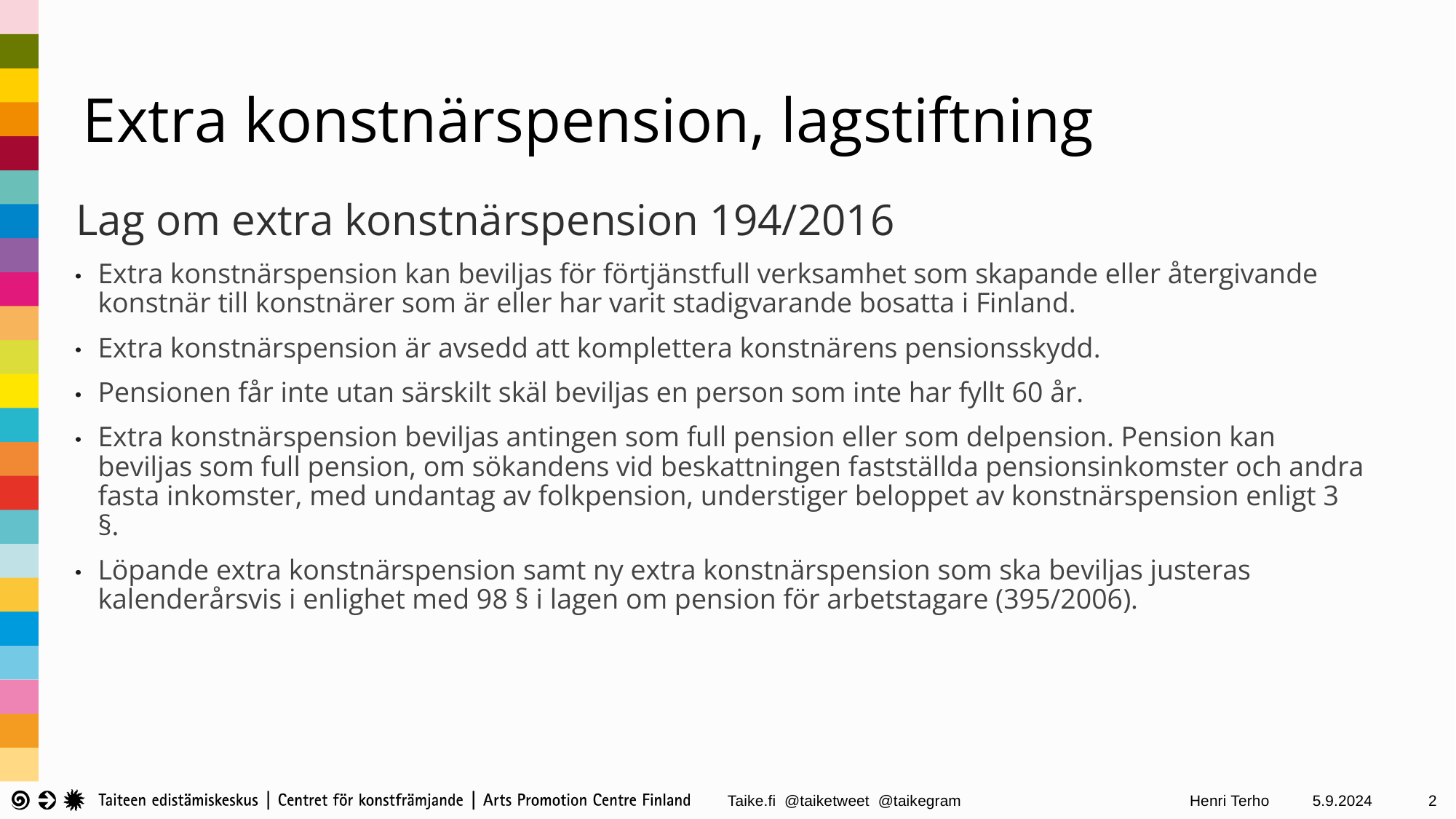

# Extra konstnärspension, lagstiftning
Lag om extra konstnärspension 194/2016
Extra konstnärspension kan beviljas för förtjänstfull verksamhet som skapande eller återgivande konstnär till konstnärer som är eller har varit stadigvarande bosatta i Finland.
Extra konstnärspension är avsedd att komplettera konstnärens pensionsskydd.
Pensionen får inte utan särskilt skäl beviljas en person som inte har fyllt 60 år.
Extra konstnärspension beviljas antingen som full pension eller som delpension. Pension kan beviljas som full pension, om sökandens vid beskattningen fastställda pensionsinkomster och andra fasta inkomster, med undantag av folkpension, understiger beloppet av konstnärspension enligt 3 §.
Löpande extra konstnärspension samt ny extra konstnärspension som ska beviljas justeras kalenderårsvis i enlighet med 98 § i lagen om pension för arbetstagare (395/2006).

Henri Terho

5.9.2024
2